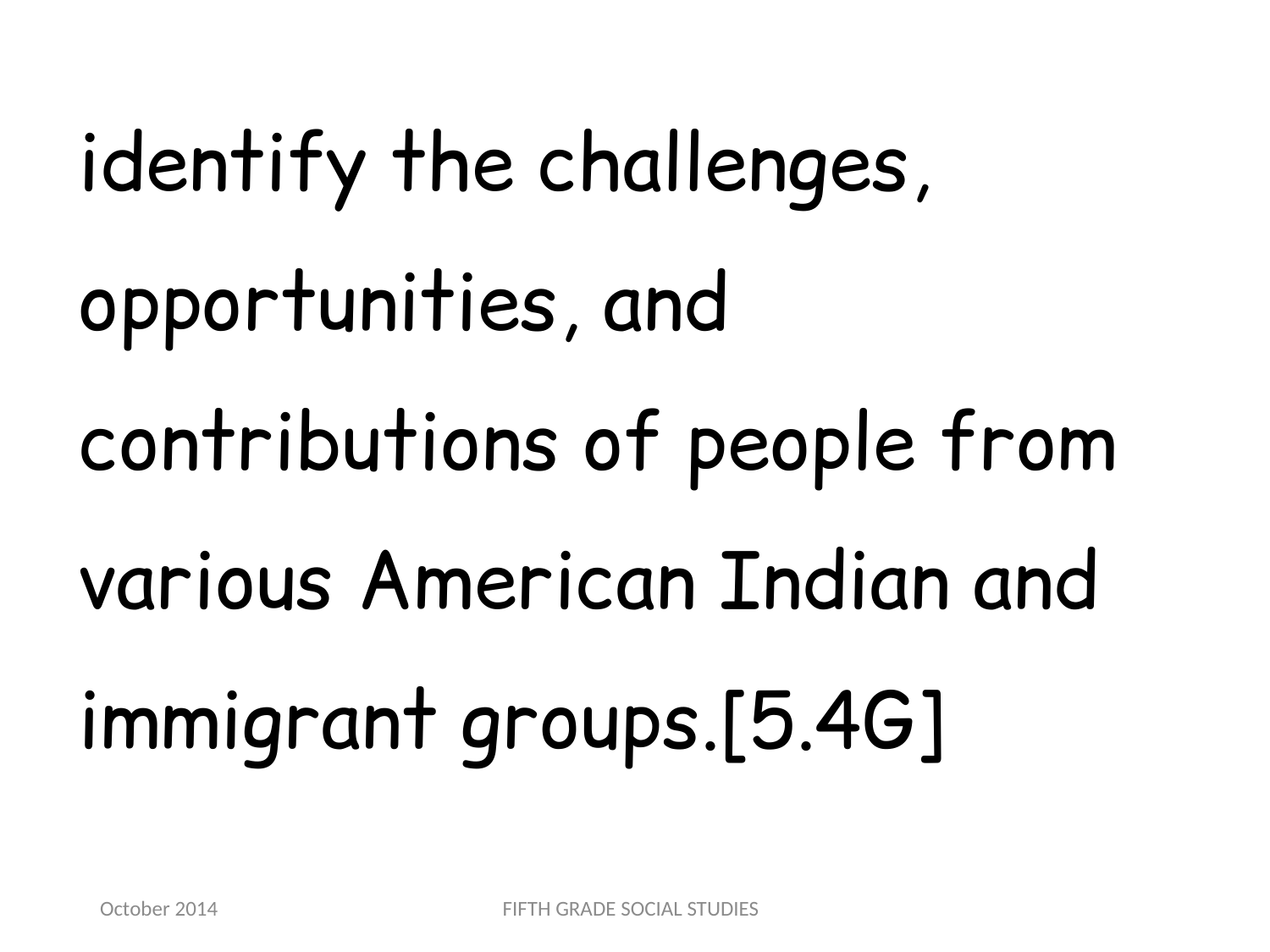

identify the challenges, opportunities, and contributions of people from various American Indian and immigrant groups.[5.4G]
October 2014
FIFTH GRADE SOCIAL STUDIES